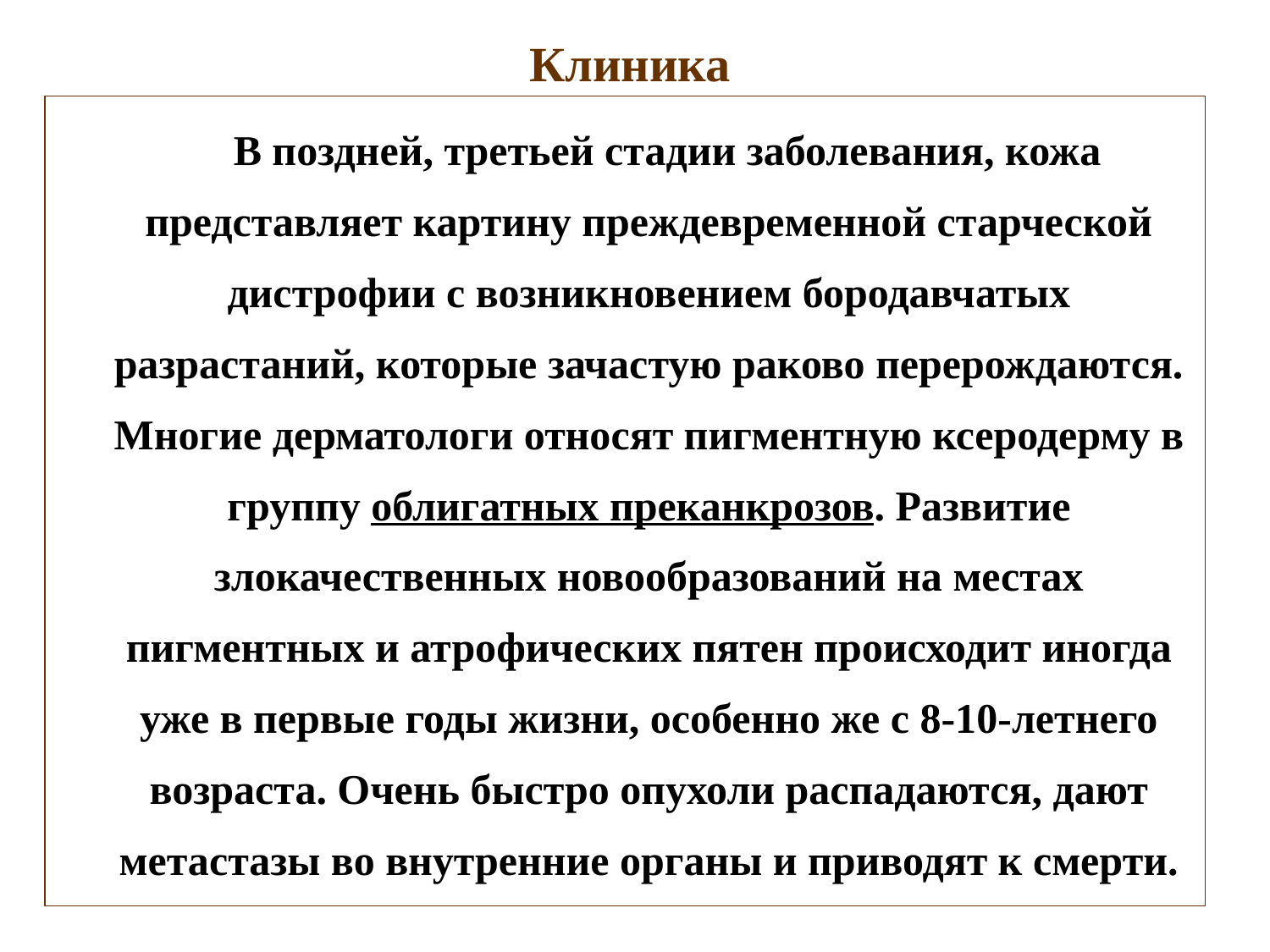

Клиника

        В поздней, третьей стадии заболевания, кожа представляет картину преждевременной старческой дистрофии с возникновением бородавчатых разрастаний, которые зачастую раково перерождаются. Многие дерматологи относят пигментную ксеродерму в группу облигатных преканкрозов. Развитие злокачественных новообразований на местах пигментных и атрофических пятен происходит иногда уже в первые годы жизни, особенно же с 8-10-летнего возраста. Очень быстро опухоли распадаются, дают метастазы во внутренние органы и приводят к смерти.